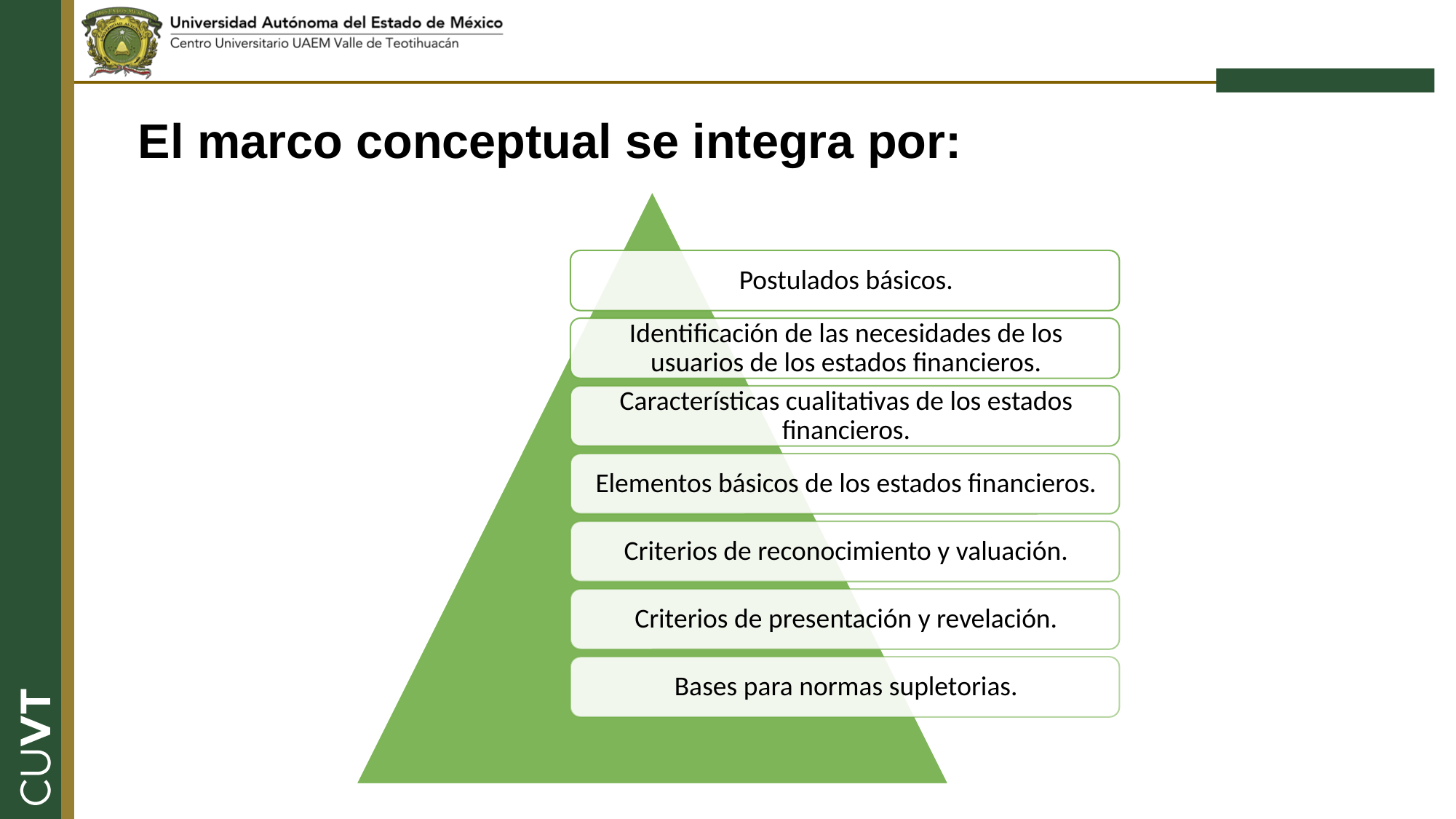

El marco conceptual se integra por:
Postulados básicos.
Identificación de las necesidades de los usuarios de los estados financieros.
Características cualitativas de los estados financieros.
Elementos básicos de los estados financieros.
Criterios de reconocimiento y valuación.
Criterios de presentación y revelación.
Bases para normas supletorias.